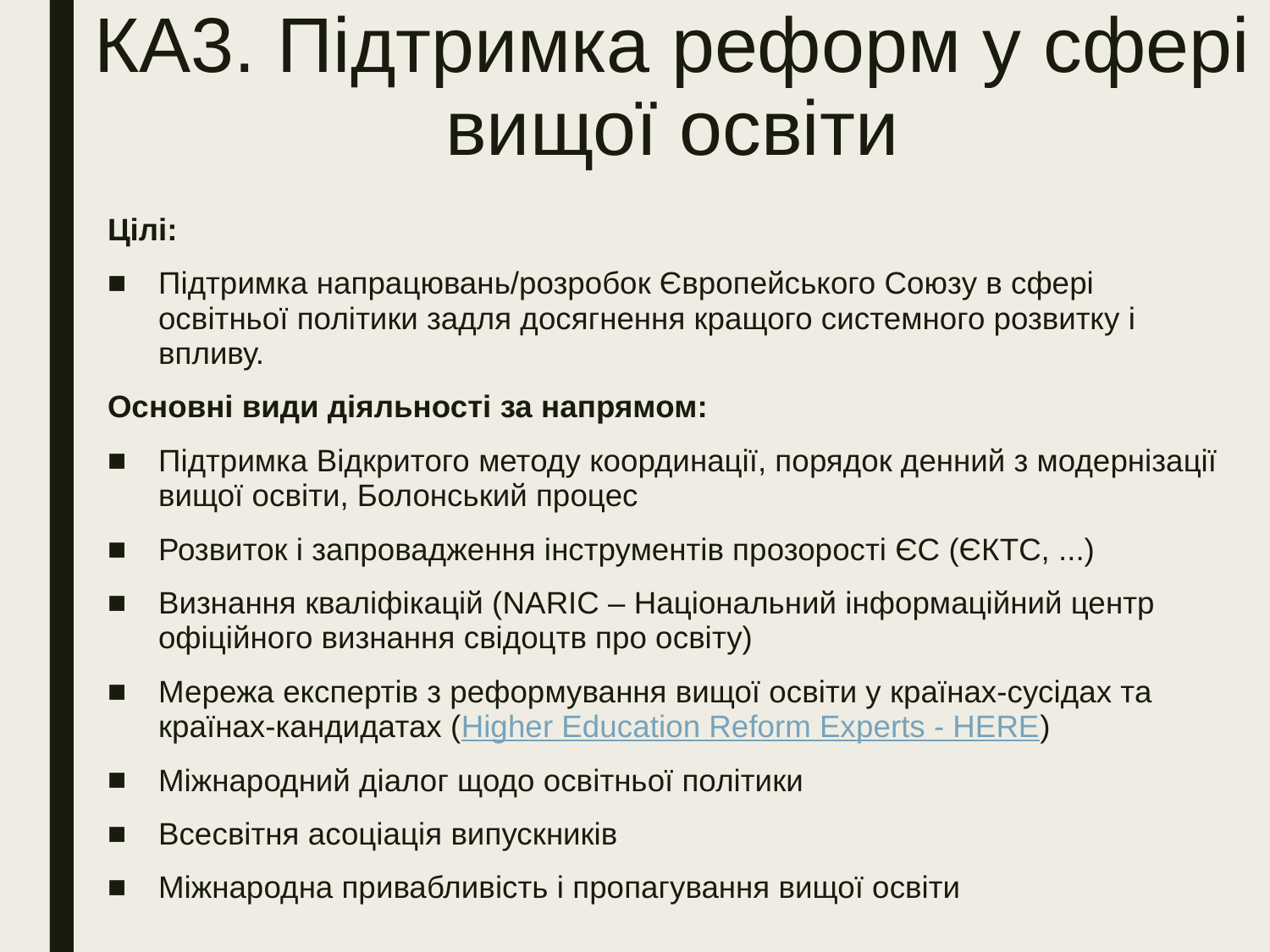

# КА3. Підтримка реформ у сфері вищої освіти
Цілі:
Підтримка напрацювань/розробок Європейського Союзу в сфері освітньої політики задля досягнення кращого системного розвитку і впливу.
Основні види діяльності за напрямом:
Підтримка Відкритого методу координації, порядок денний з модернізації вищої освіти, Болонський процес
Розвиток і запровадження інструментів прозорості ЄС (ЄКТС, ...)
Визнання кваліфікацій (NARIC – Національний інформаційний центр офіційного визнання свідоцтв про освіту)
Мережа експертів з реформування вищої освіти у країнах-сусідах та країнах-кандидатах (Higher Education Reform Experts - HERE)
Міжнародний діалог щодо освітньої політики
Всесвітня асоціація випускників
Міжнародна привабливість і пропагування вищої освіти